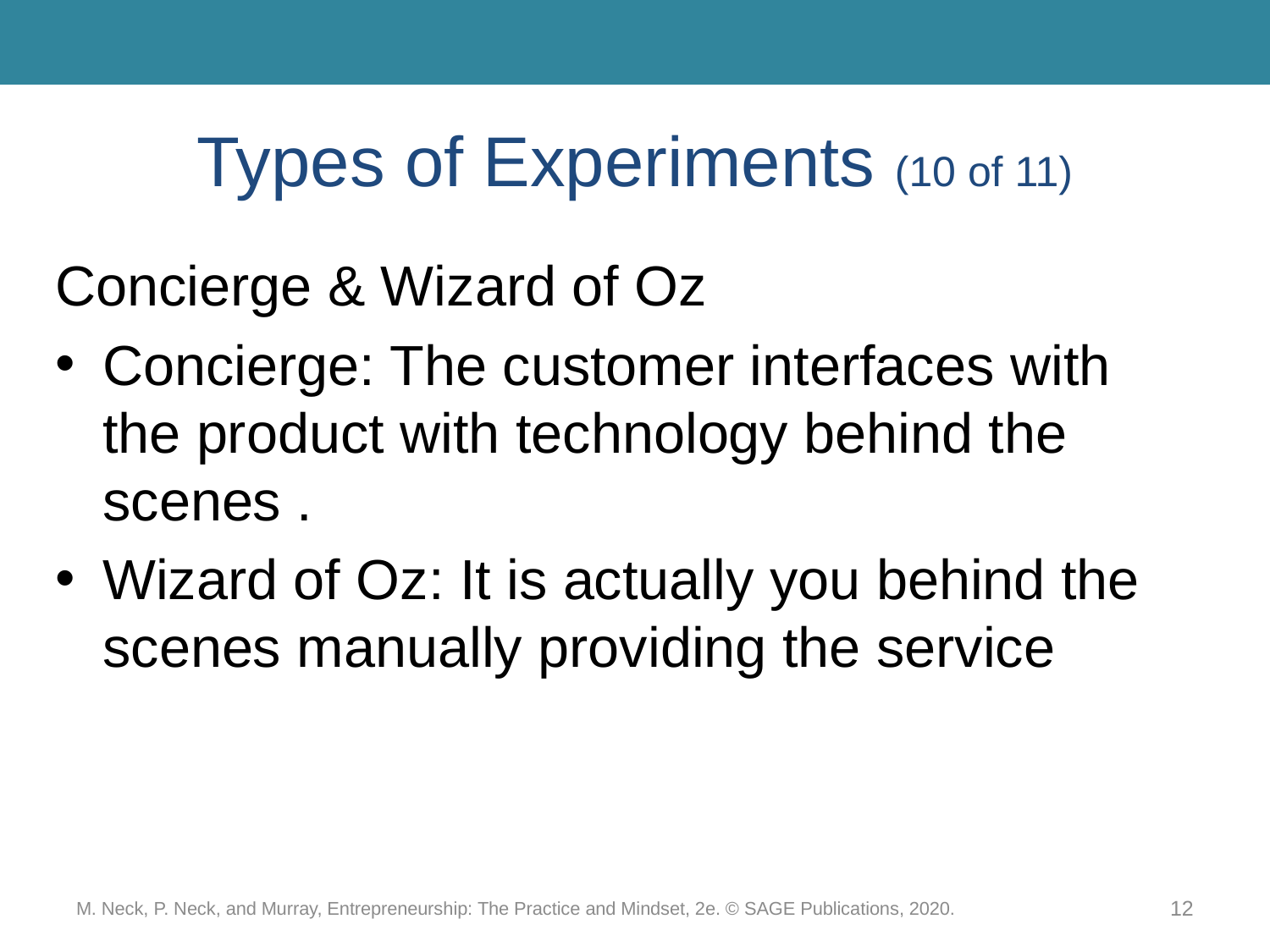

# Types of Experiments (10 of 11)
Concierge & Wizard of Oz
Concierge: The customer interfaces with the product with technology behind the scenes .
Wizard of Oz: It is actually you behind the scenes manually providing the service
M. Neck, P. Neck, and Murray, Entrepreneurship: The Practice and Mindset, 2e. © SAGE Publications, 2020.
12